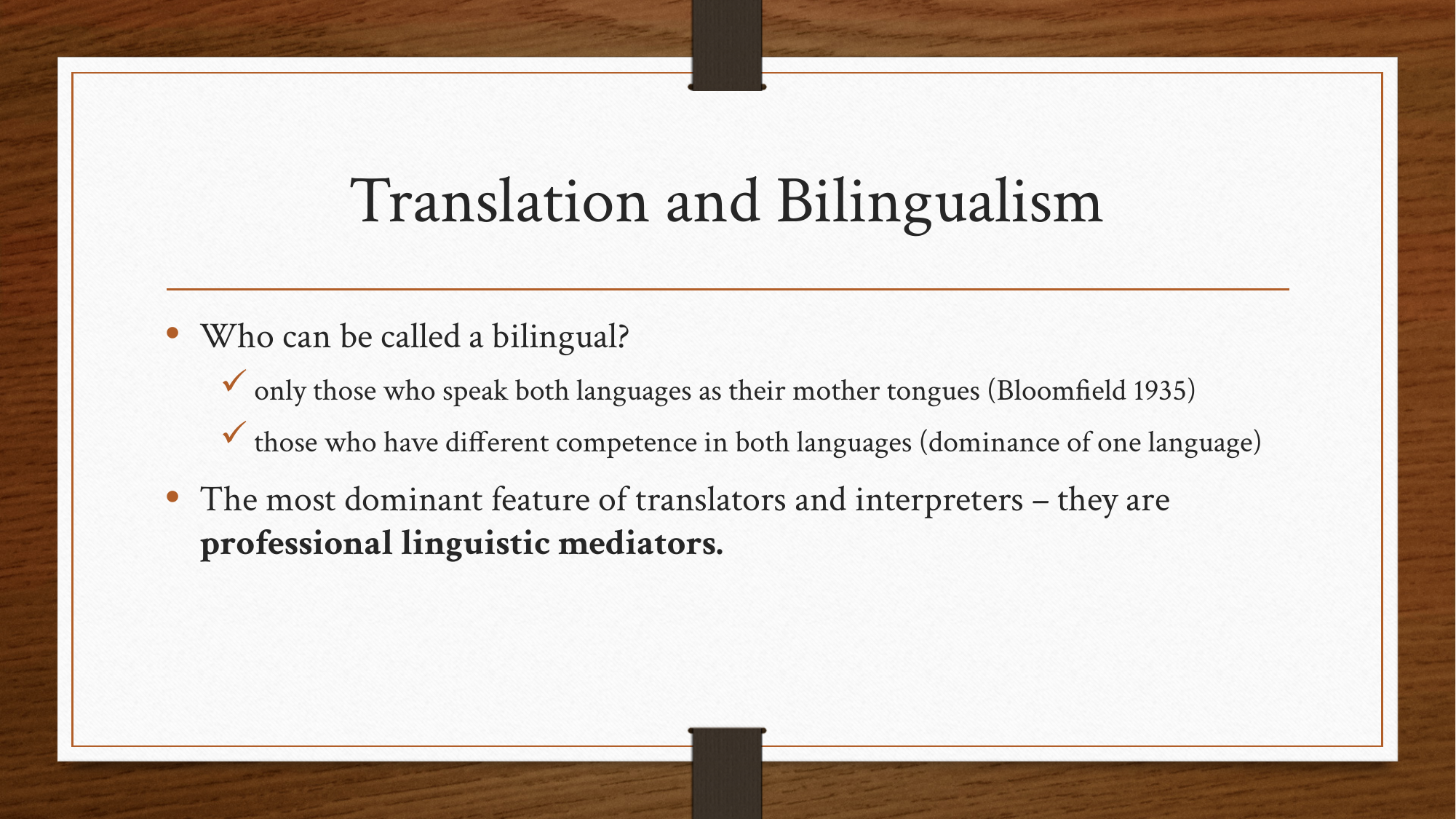

# Translation and Bilingualism
Who can be called a bilingual?
only those who speak both languages as their mother tongues (Bloomfield 1935)
those who have different competence in both languages (dominance of one language)
The most dominant feature of translators and interpreters – they are professional linguistic mediators.